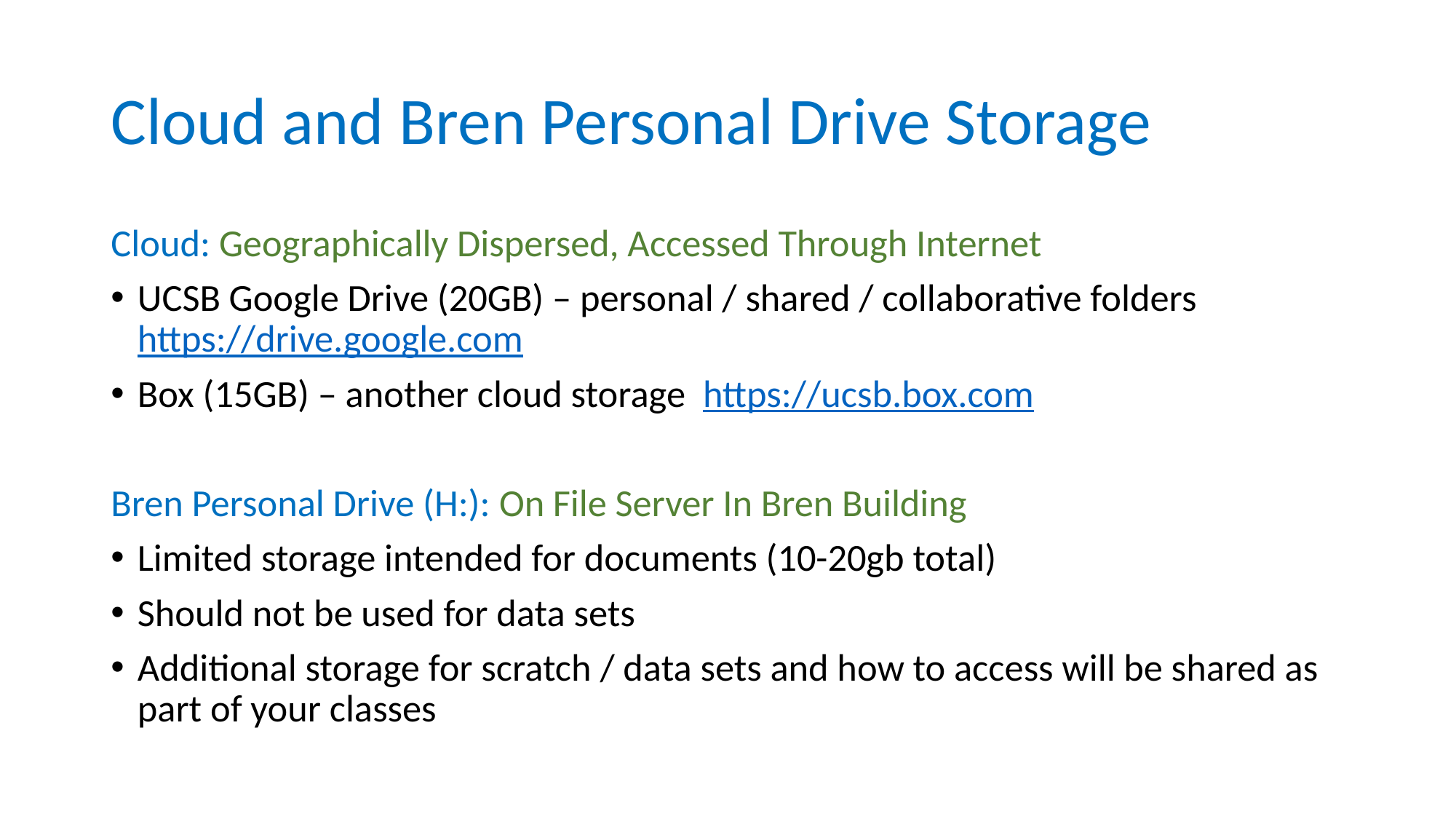

# Cloud and Bren Personal Drive Storage
Cloud: Geographically Dispersed, Accessed Through Internet
UCSB Google Drive (20GB) – personal / shared / collaborative folders https://drive.google.com
Box (15GB) – another cloud storage  https://ucsb.box.com

Bren Personal Drive (H:): On File Server In Bren Building
Limited storage intended for documents (10-20gb total)
Should not be used for data sets
Additional storage for scratch / data sets and how to access will be shared as part of your classes